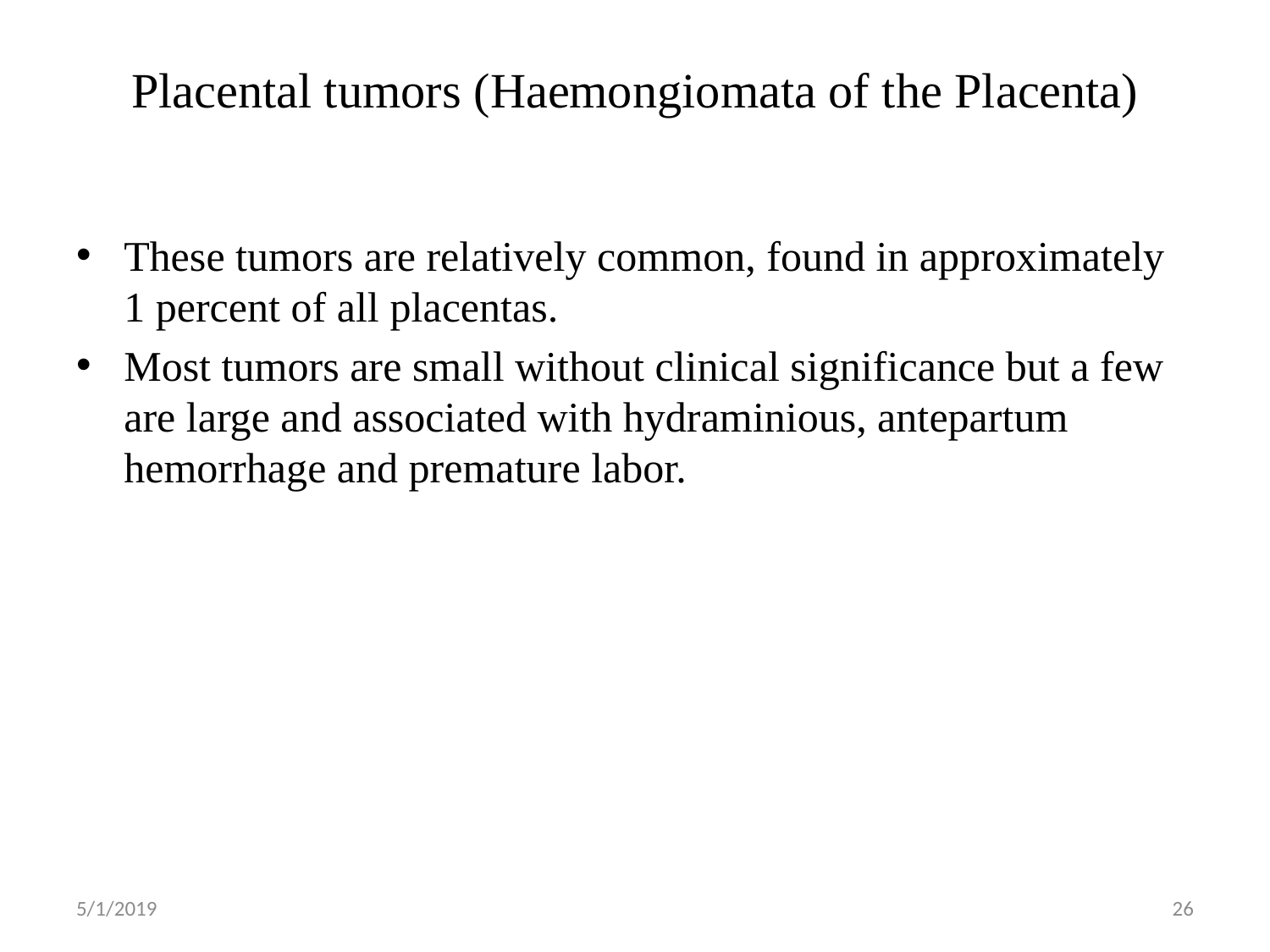

# Placental tumors (Haemongiomata of the Placenta)
These tumors are relatively common, found in approximately 1 percent of all placentas.
Most tumors are small without clinical significance but a few are large and associated with hydraminious, antepartum hemorrhage and premature labor.
5/1/2019
26